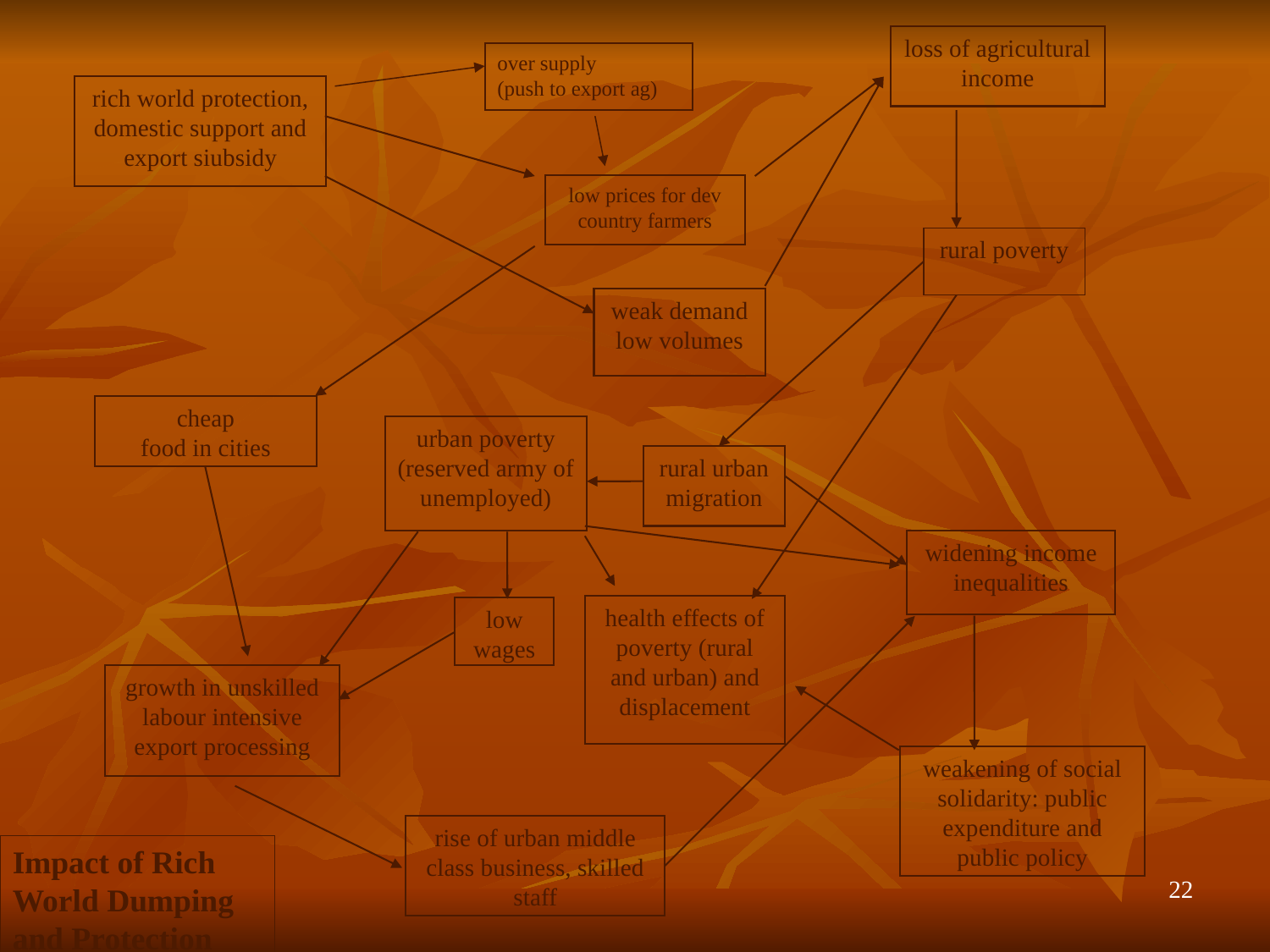

loss of agricultural income
over supply
(push to export ag)

rich world protection, domestic support and export siubsidy

low prices for dev country farmers

rural poverty

weak demand
low volumes

cheap
food in cities
urban poverty (reserved army of unemployed)
rural urban migration

widening income inequalities

health effects of poverty (rural and urban) and displacement
low wages

growth in unskilled labour intensive export processing

weakening of social solidarity: public expenditure and public policy

rise of urban middle class business, skilled staff
Impact of Rich World Dumping and Protection
22